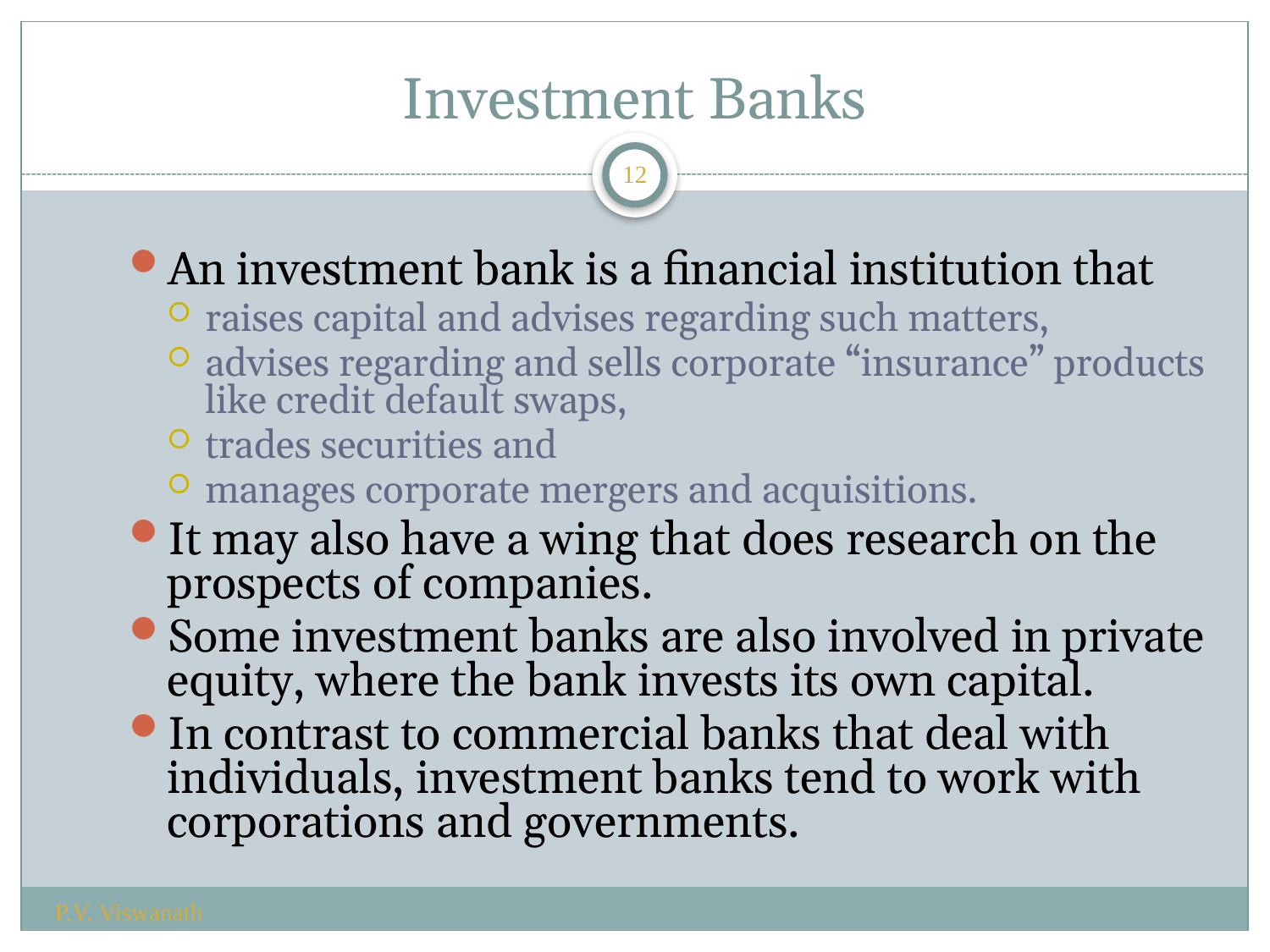

# Investment Banks
12
An investment bank is a financial institution that
raises capital and advises regarding such matters,
advises regarding and sells corporate “insurance” products like credit default swaps,
trades securities and
manages corporate mergers and acquisitions.
It may also have a wing that does research on the prospects of companies.
Some investment banks are also involved in private equity, where the bank invests its own capital.
In contrast to commercial banks that deal with individuals, investment banks tend to work with corporations and governments.

P.V. Viswanath